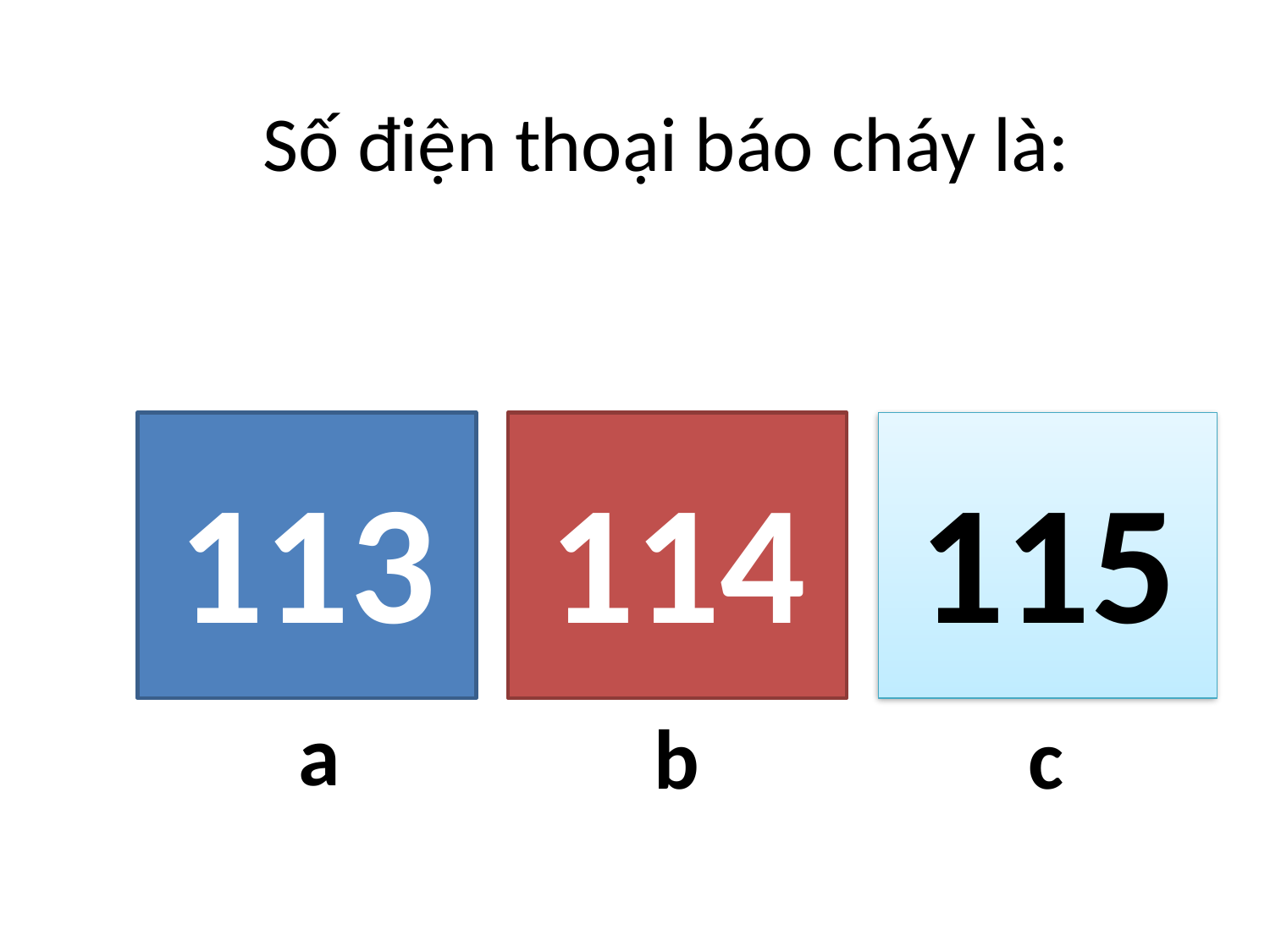

# Số điện thoại báo cháy là:
113
a
114
  b
115
c